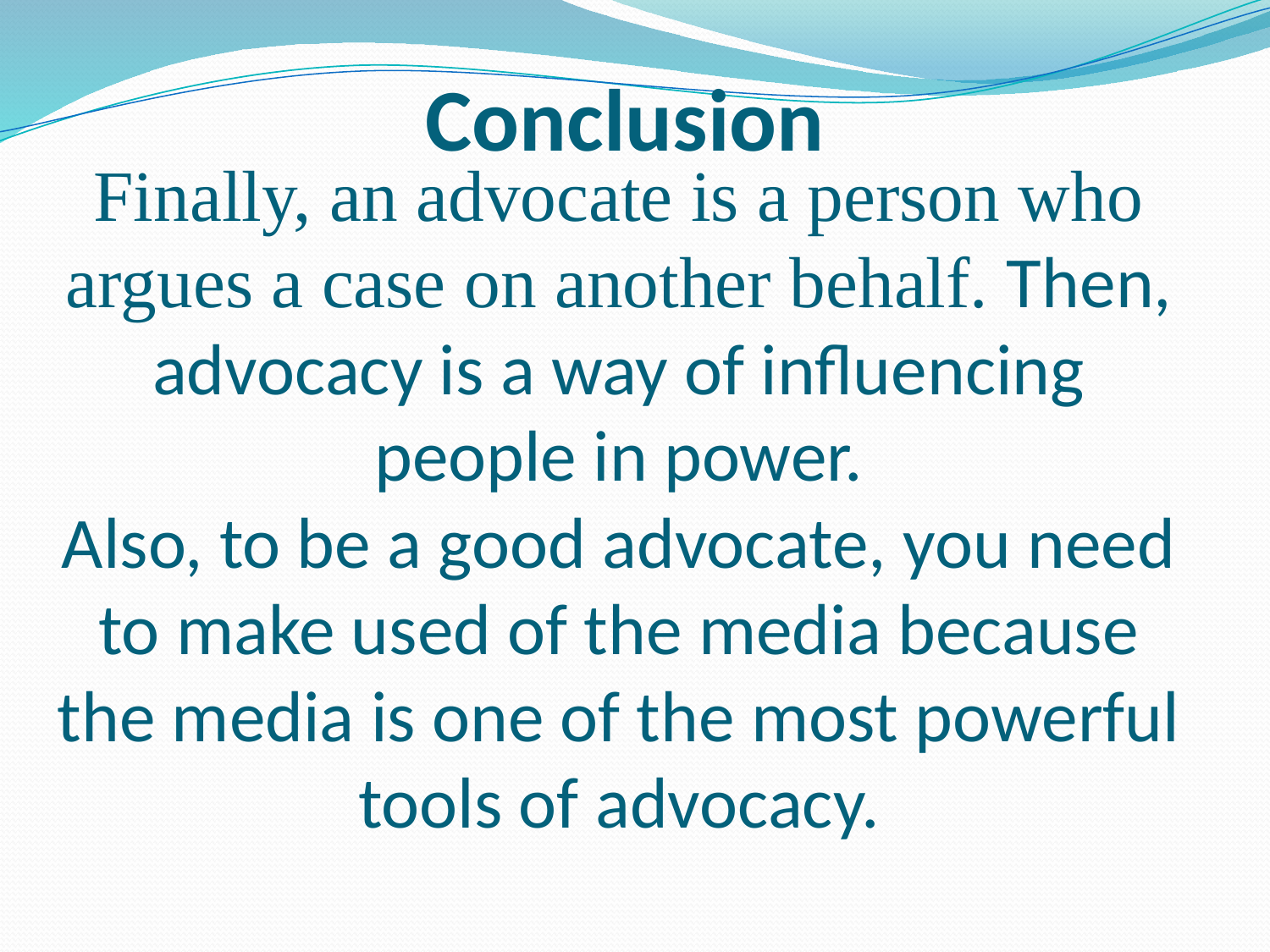

# Conclusion
Finally, an advocate is a person who argues a case on another behalf. Then, advocacy is a way of influencing people in power.
Also, to be a good advocate, you need to make used of the media because the media is one of the most powerful tools of advocacy.